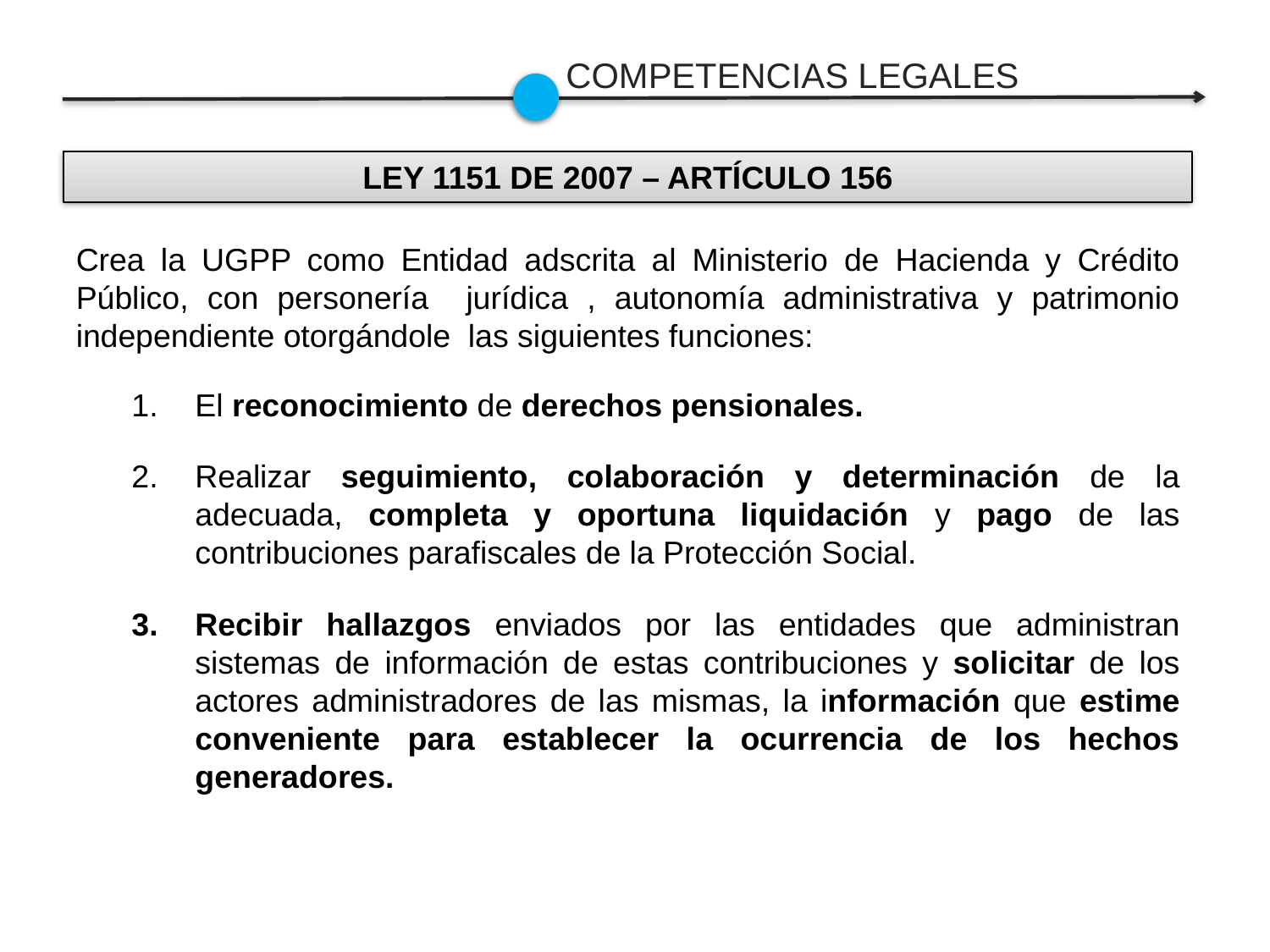

COMPETENCIAS LEGALES

LEY 1151 DE 2007 – ARTÍCULO 156
Crea la UGPP como Entidad adscrita al Ministerio de Hacienda y Crédito Público, con personería  jurídica , autonomía administrativa y patrimonio independiente otorgándole  las siguientes funciones:

El reconocimiento de derechos pensionales.

Realizar seguimiento, colaboración y determinación de la adecuada, completa y oportuna liquidación y pago de las contribuciones parafiscales de la Protección Social.

Recibir hallazgos enviados por las entidades que administran sistemas de información de estas contribuciones y solicitar de los actores administradores de las mismas, la información que estime conveniente para establecer la ocurrencia de los hechos generadores.